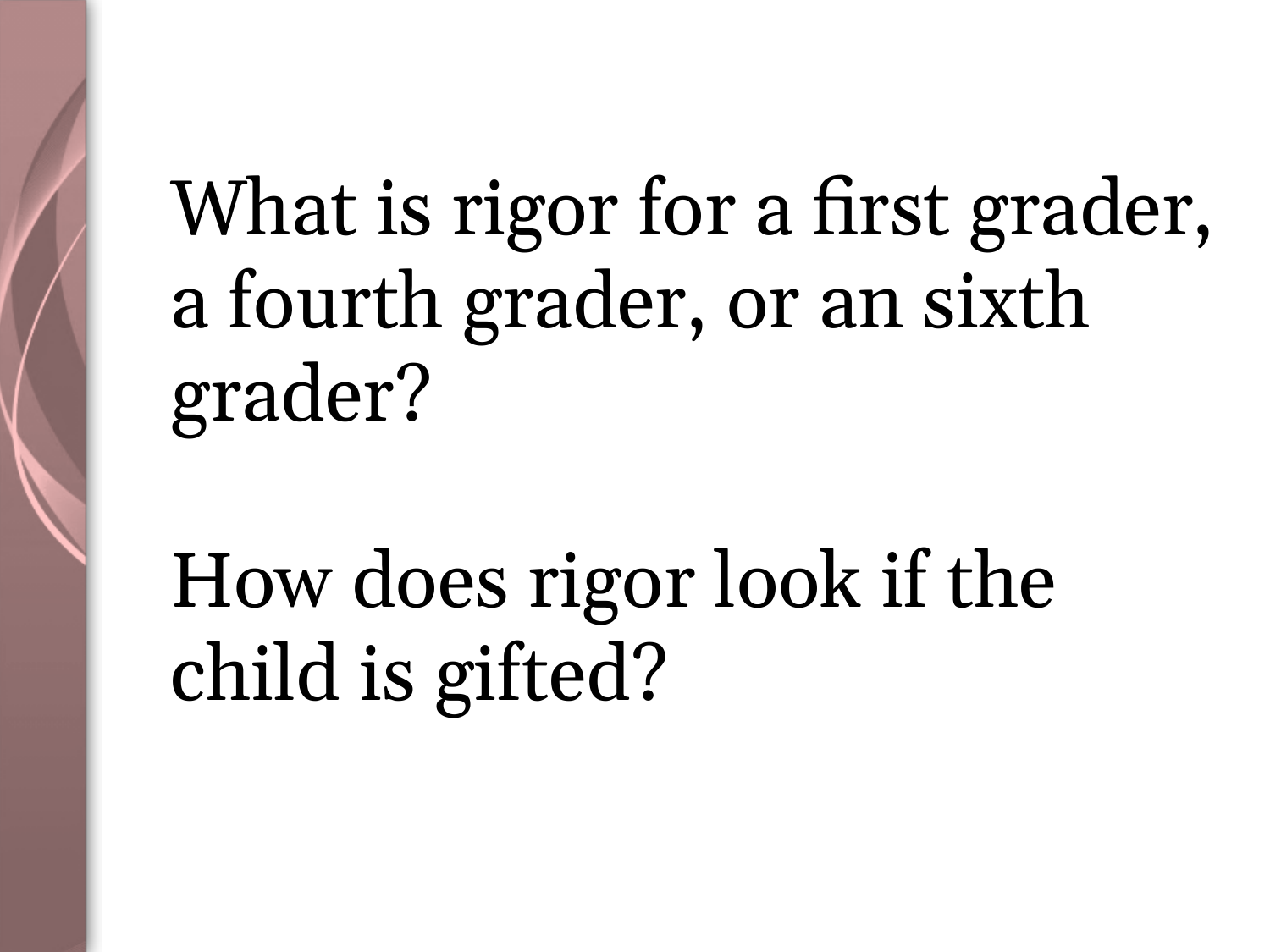

# What is rigor for a first grader, a fourth grader, or an sixth grader? How does rigor look if the child is gifted?